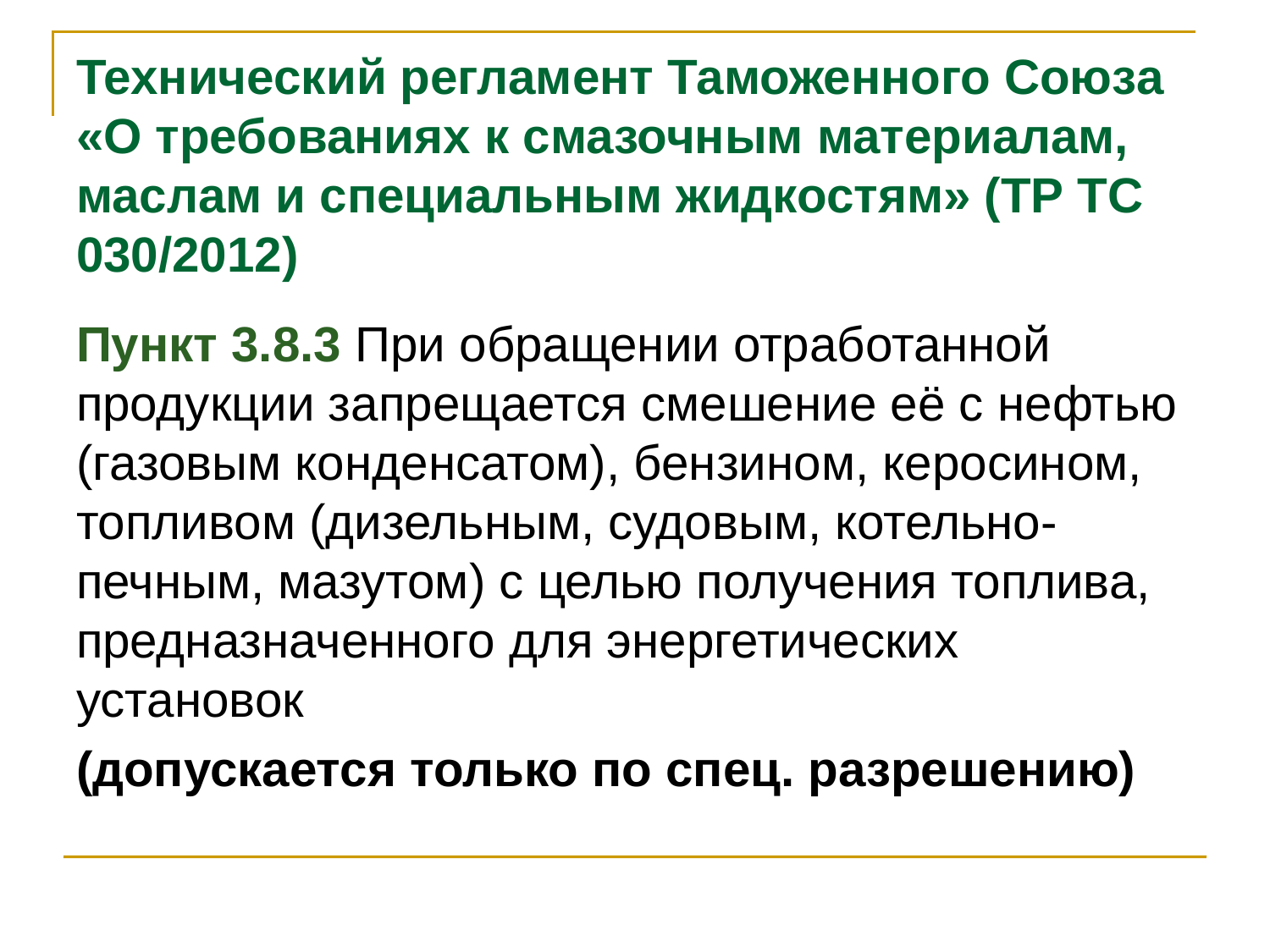

# Технический регламент Таможенного Союза «О требованиях к смазочным материалам, маслам и специальным жидкостям» (ТР ТС 030/2012)
Пункт 3.8.3 При обращении отработанной продукции запрещается смешение её с нефтью (газовым конденсатом), бензином, керосином, топливом (дизельным, судовым, котельно-печным, мазутом) с целью получения топлива, предназначенного для энергетических установок
(допускается только по спец. разрешению)